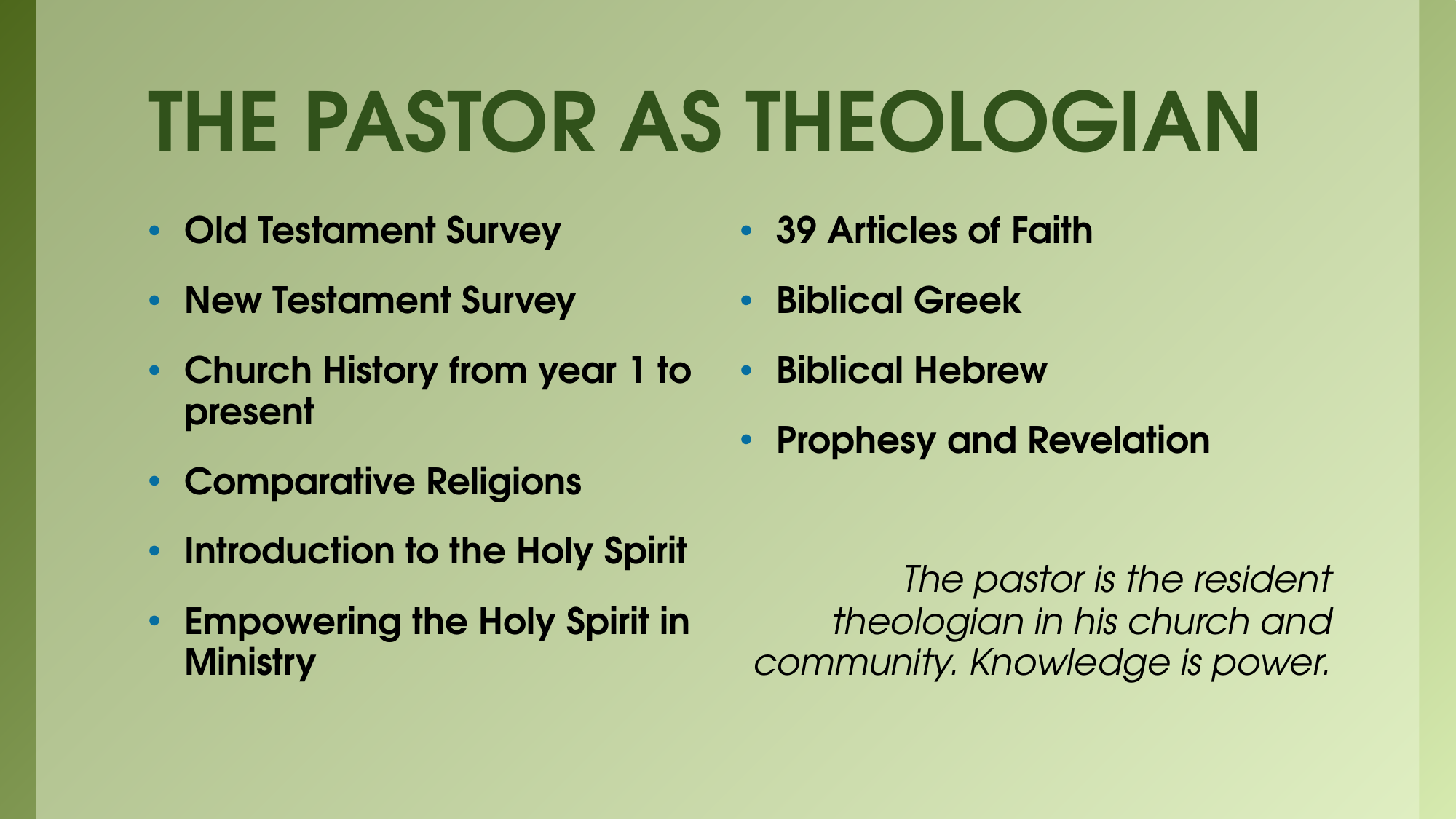

# The Pastor as Theologian
Old Testament Survey
New Testament Survey
Church History from year 1 to present
Comparative Religions
Introduction to the Holy Spirit
Empowering the Holy Spirit in Ministry
39 Articles of Faith
Biblical Greek
Biblical Hebrew
Prophesy and Revelation

The pastor is the resident theologian in his church and community. Knowledge is power.